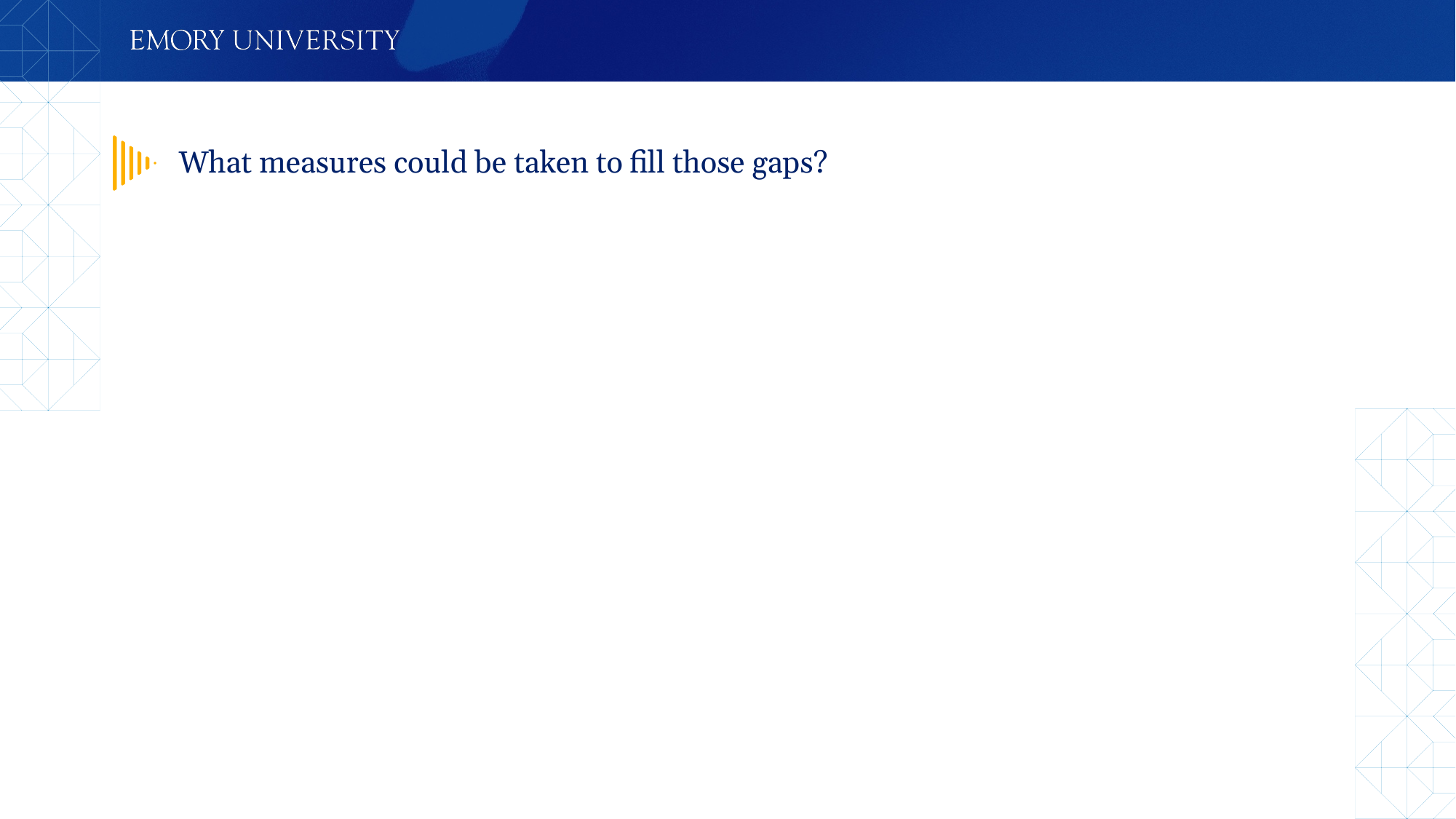

# What measures could be taken to fill those gaps?